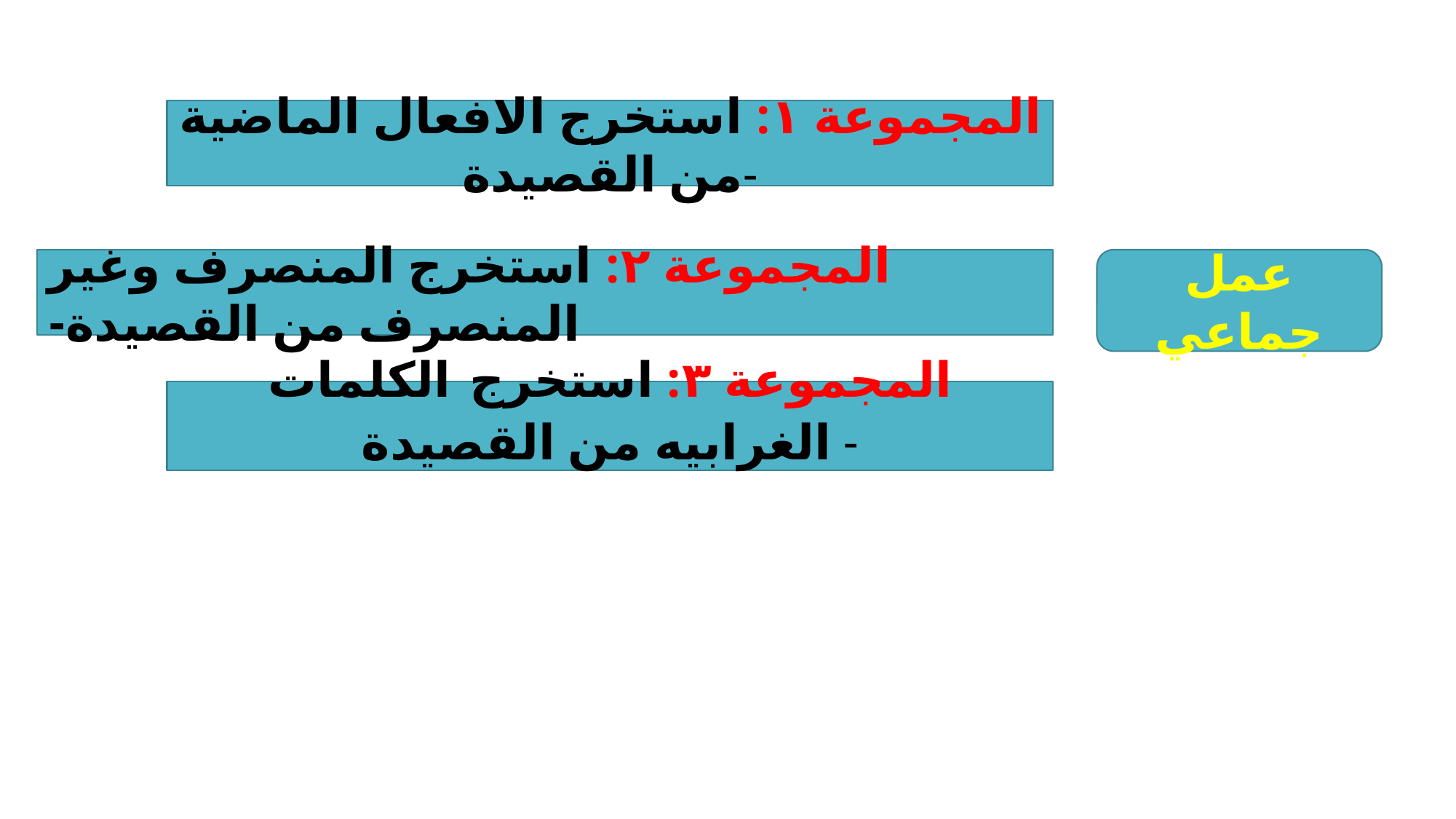

المجموعة ١: استخرج الافعال الماضية من القصيدة-
المجموعة ٢: استخرج المنصرف وغير المنصرف من القصيدة-
عمل جماعي
المجموعة ٣: استخرج الكلمات الغرابيه من القصيدة -